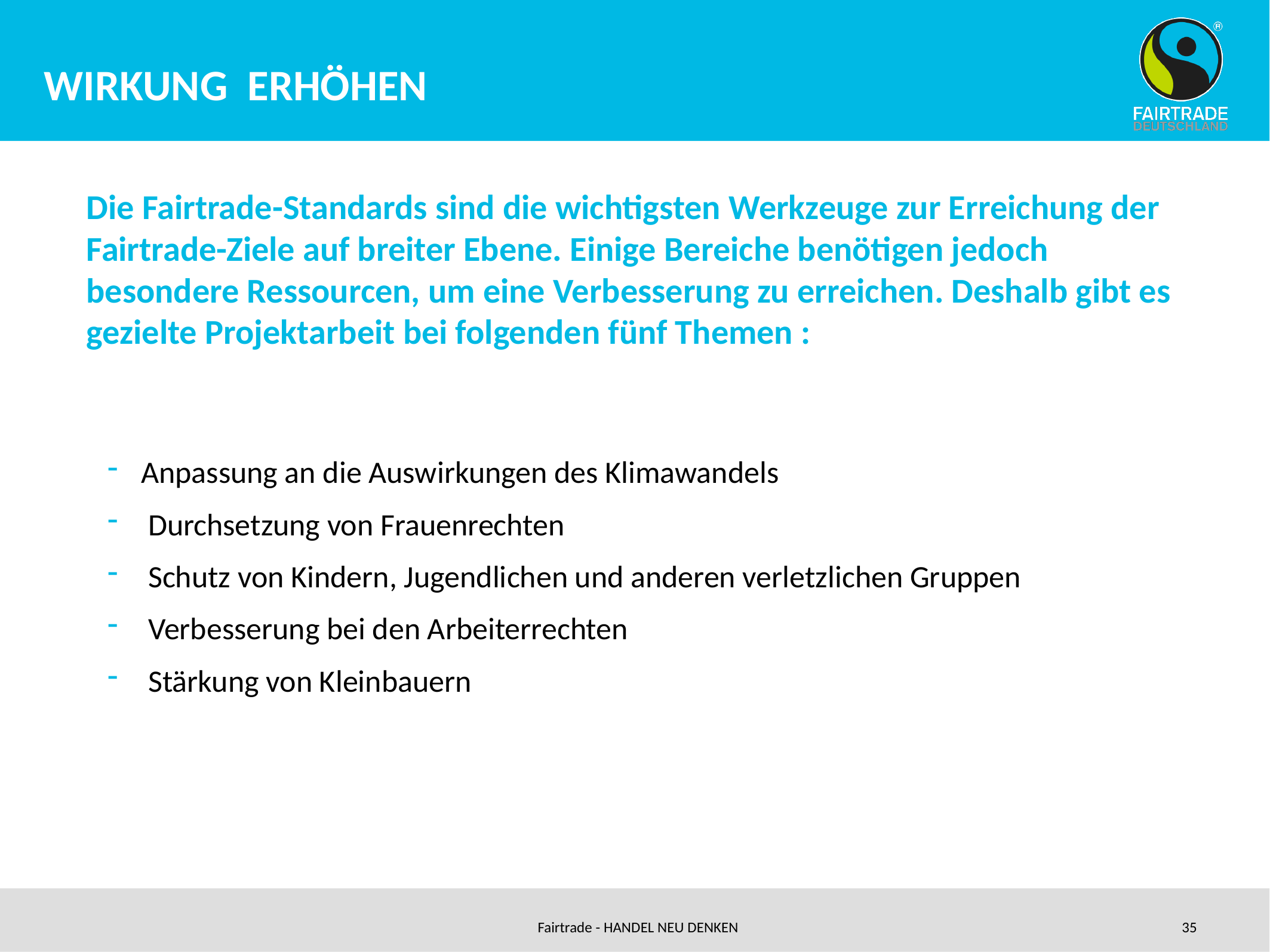

# WIRKUNG  ERHÖHEN
Die Fairtrade-Standards sind die wichtigsten Werkzeuge zur Erreichung der Fairtrade-Ziele auf breiter Ebene. Einige Bereiche benötigen jedoch besondere Ressourcen, um eine Verbesserung zu erreichen. Deshalb gibt es gezielte Projektarbeit bei folgenden fünf Themen :
Anpassung an die Auswirkungen des Klimawandels
 Durchsetzung von Frauenrechten
 Schutz von Kindern, Jugendlichen und anderen verletzlichen Gruppen
 Verbesserung bei den Arbeiterrechten
 Stärkung von Kleinbauern
Fairtrade - HANDEL NEU DENKEN
35